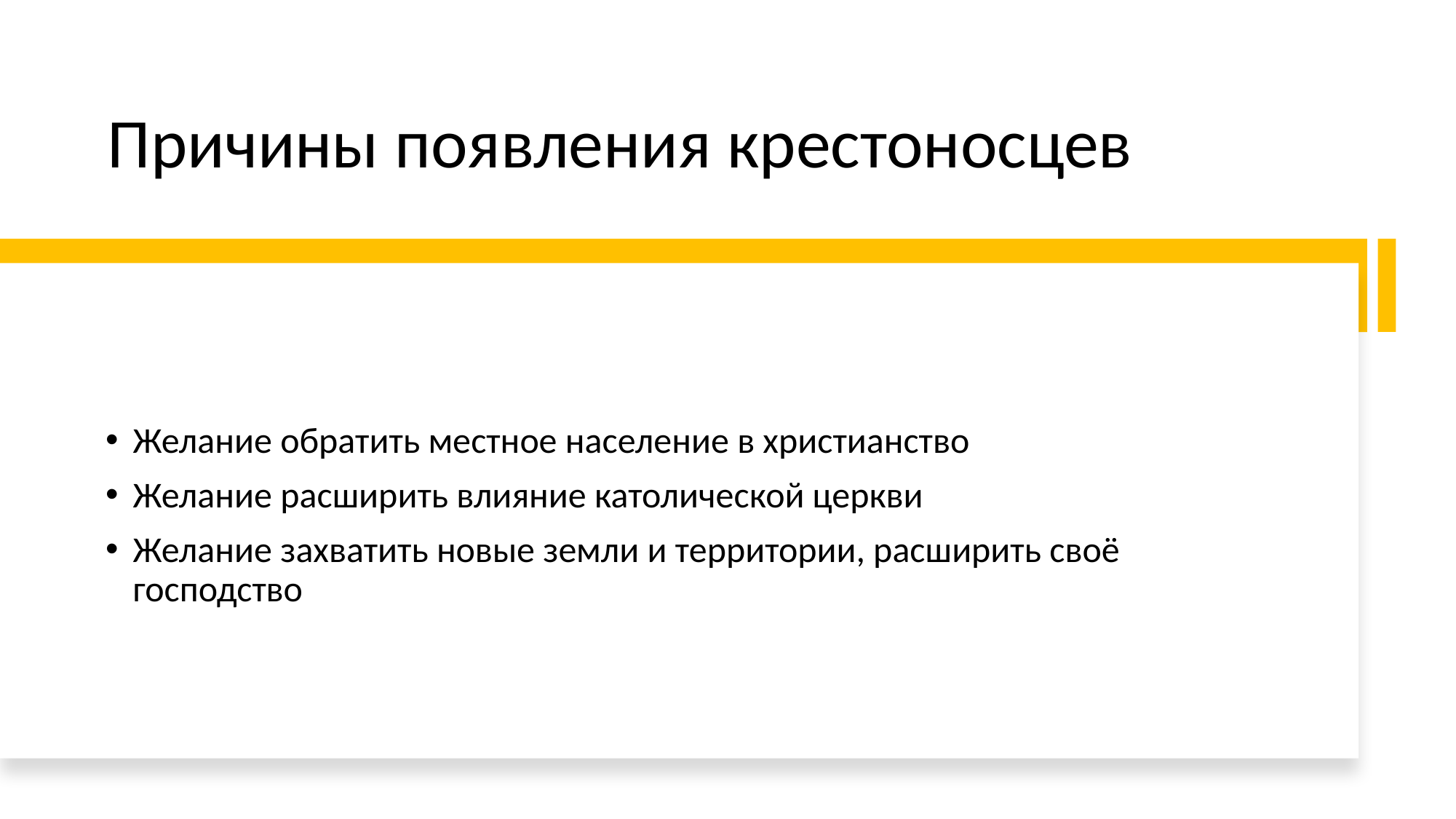

# Причины появления крестоносцев

Желание обратить местное население в христианство
Желание расширить влияние католической церкви
Желание захватить новые земли и территории, расширить своё господство